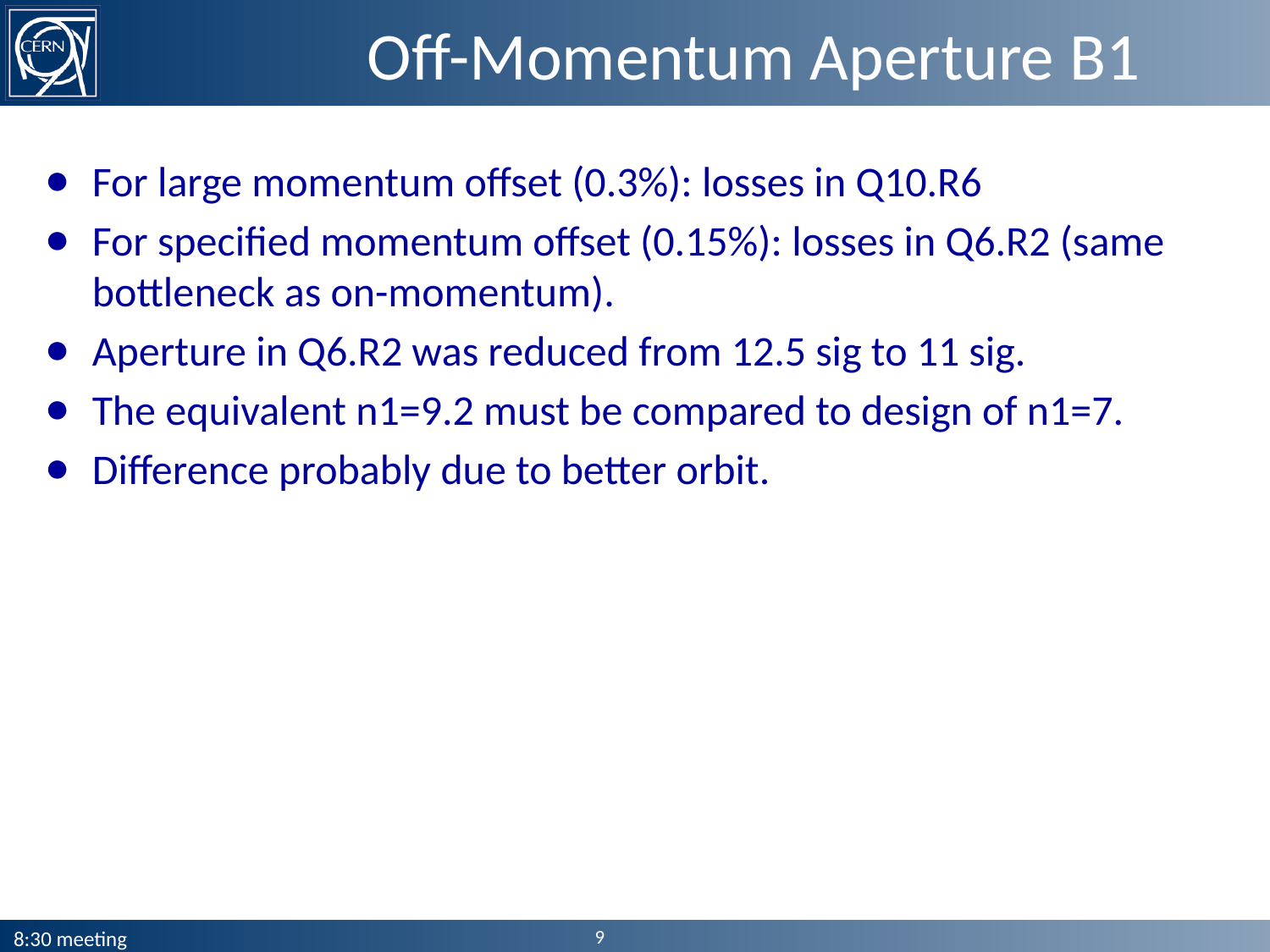

# Off-Momentum Aperture B1
For large momentum offset (0.3%): losses in Q10.R6
For specified momentum offset (0.15%): losses in Q6.R2 (same bottleneck as on-momentum).
Aperture in Q6.R2 was reduced from 12.5 sig to 11 sig.
The equivalent n1=9.2 must be compared to design of n1=7.
Difference probably due to better orbit.
9
8:30 meeting